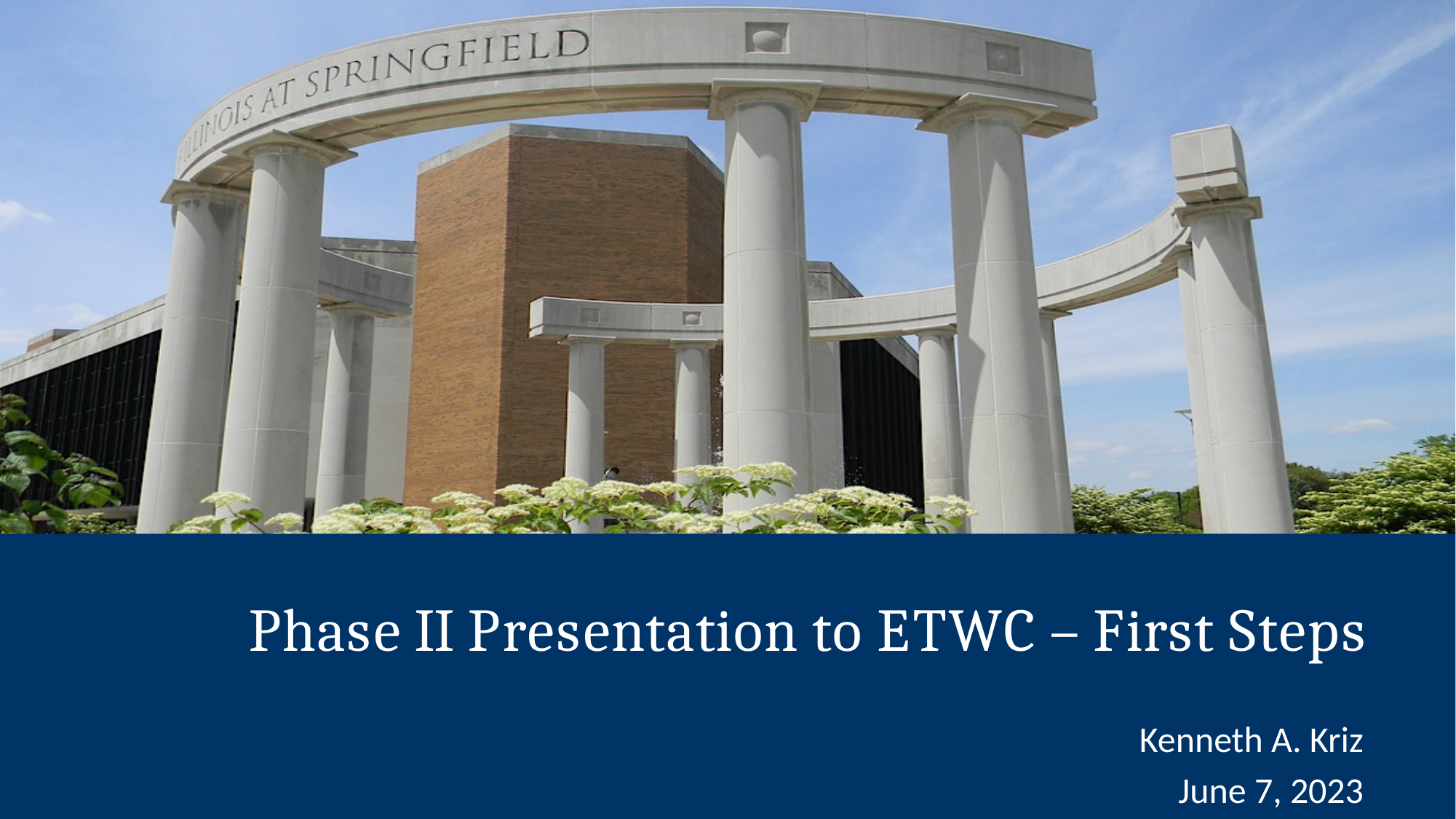

# Phase II Presentation to ETWC – First Steps
Kenneth A. Kriz
June 7, 2023